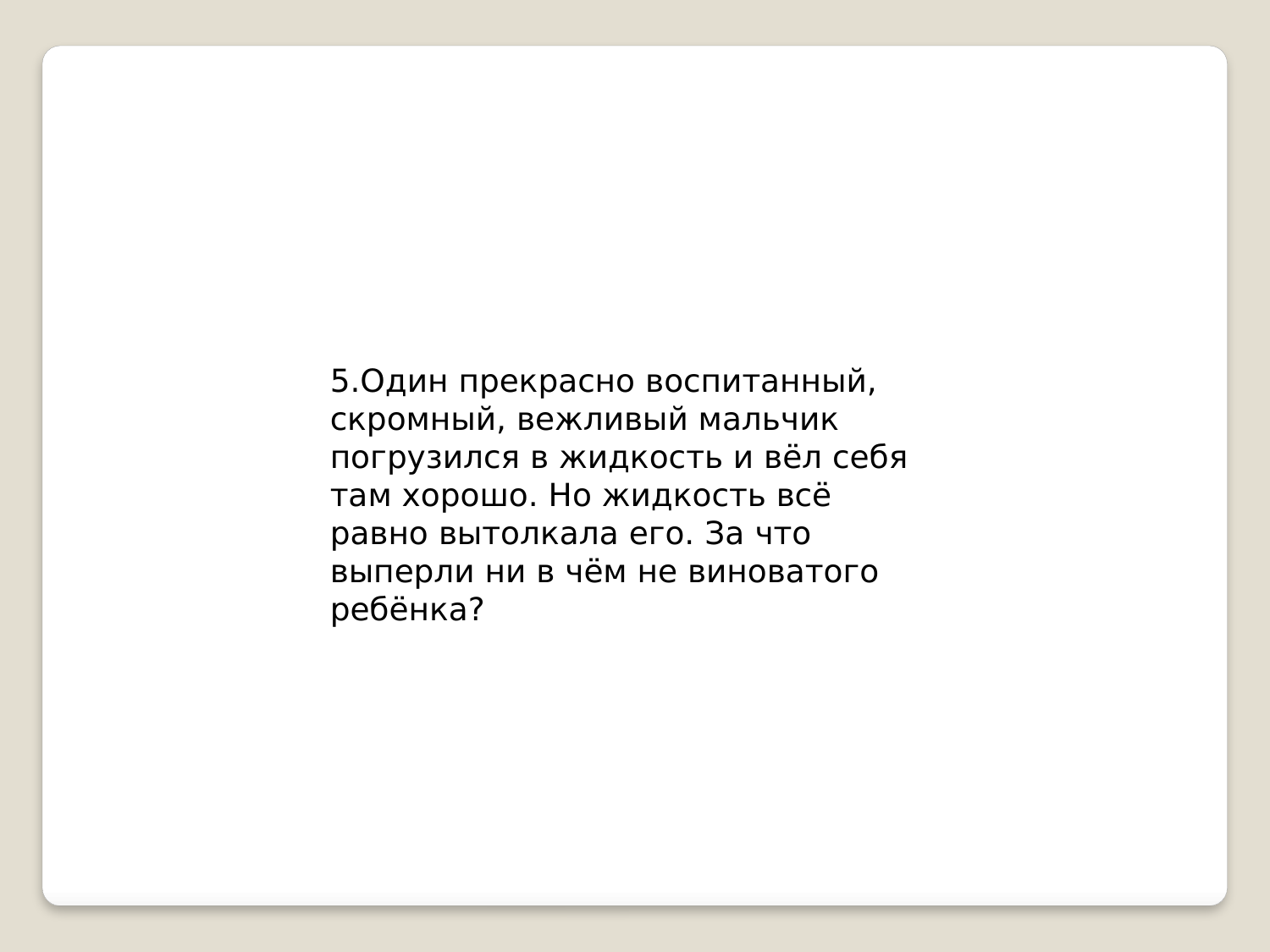

5.Один прекрасно воспитанный, скромный, вежливый мальчик погрузился в жидкость и вёл себя там хорошо. Но жидкость всё равно вытолкала его. За что выперли ни в чём не виноватого ребёнка?